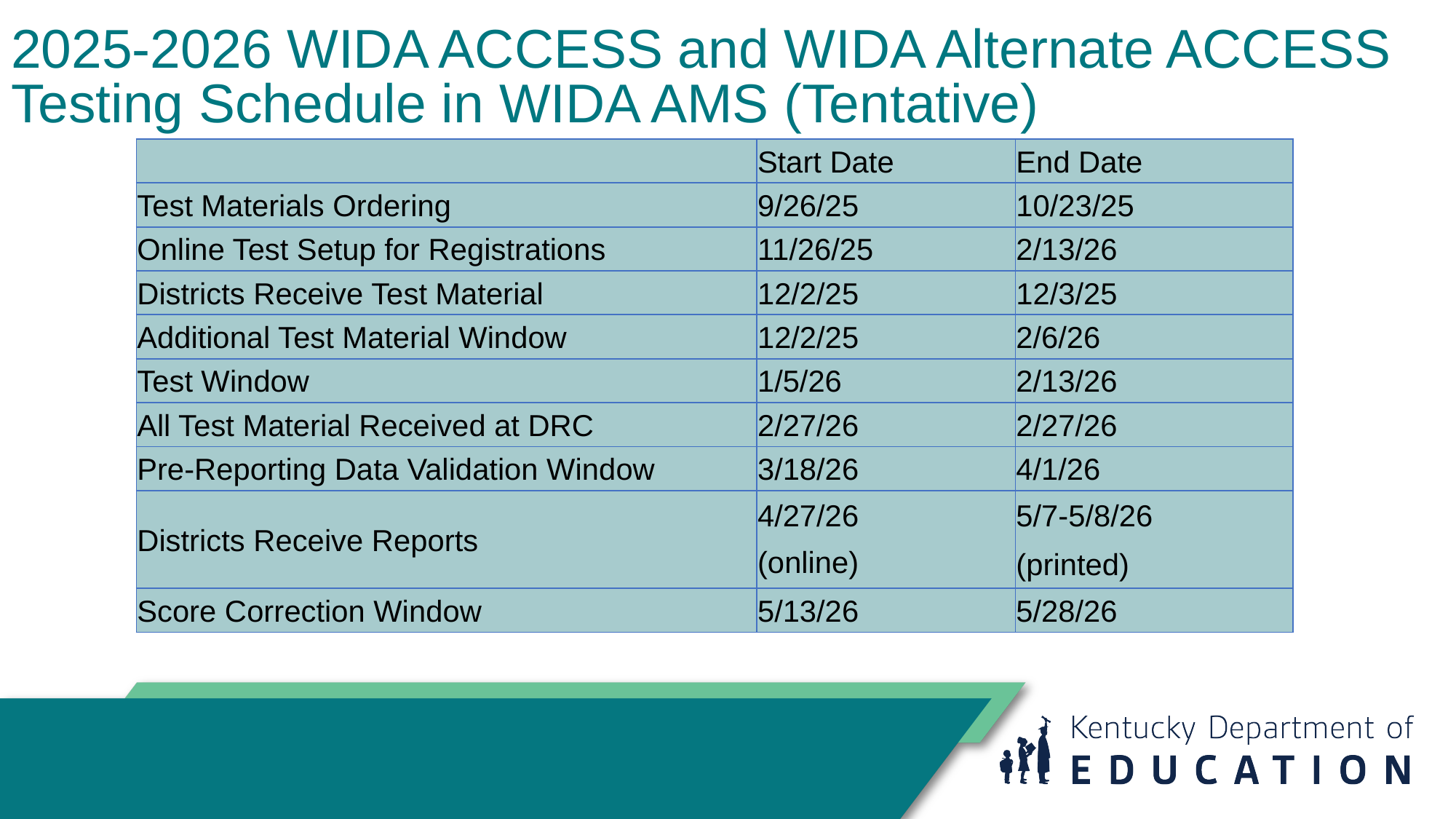

# 2025-2026 WIDA ACCESS and WIDA Alternate ACCESS Testing Schedule in WIDA AMS (Tentative)
|  | Start Date | End Date |
| --- | --- | --- |
| Test Materials Ordering | 9/26/25 | 10/23/25 |
| Online Test Setup for Registrations | 11/26/25 | 2/13/26 |
| Districts Receive Test Material | 12/2/25 | 12/3/25 |
| Additional Test Material Window | 12/2/25 | 2/6/26 |
| Test Window | 1/5/26 | 2/13/26 |
| All Test Material Received at DRC | 2/27/26 | 2/27/26 |
| Pre-Reporting Data Validation Window | 3/18/26 | 4/1/26 |
| Districts Receive Reports | 4/27/26 (online) | 5/7-5/8/26 (printed) |
| Score Correction Window | 5/13/26 | 5/28/26 |